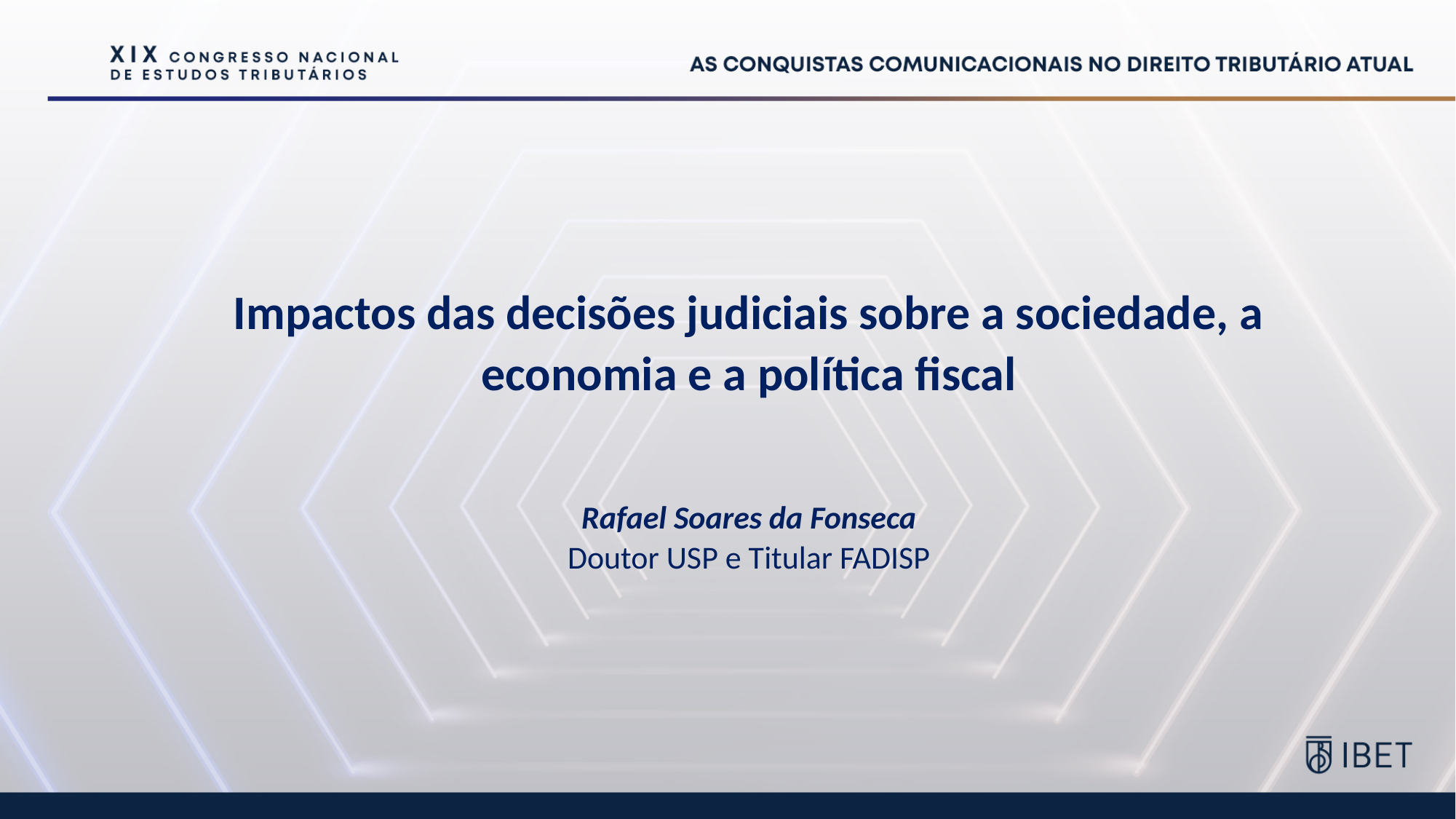

Impactos das decisões judiciais sobre a sociedade, a economia e a política fiscal

Rafael Soares da Fonseca
Doutor USP e Titular FADISP